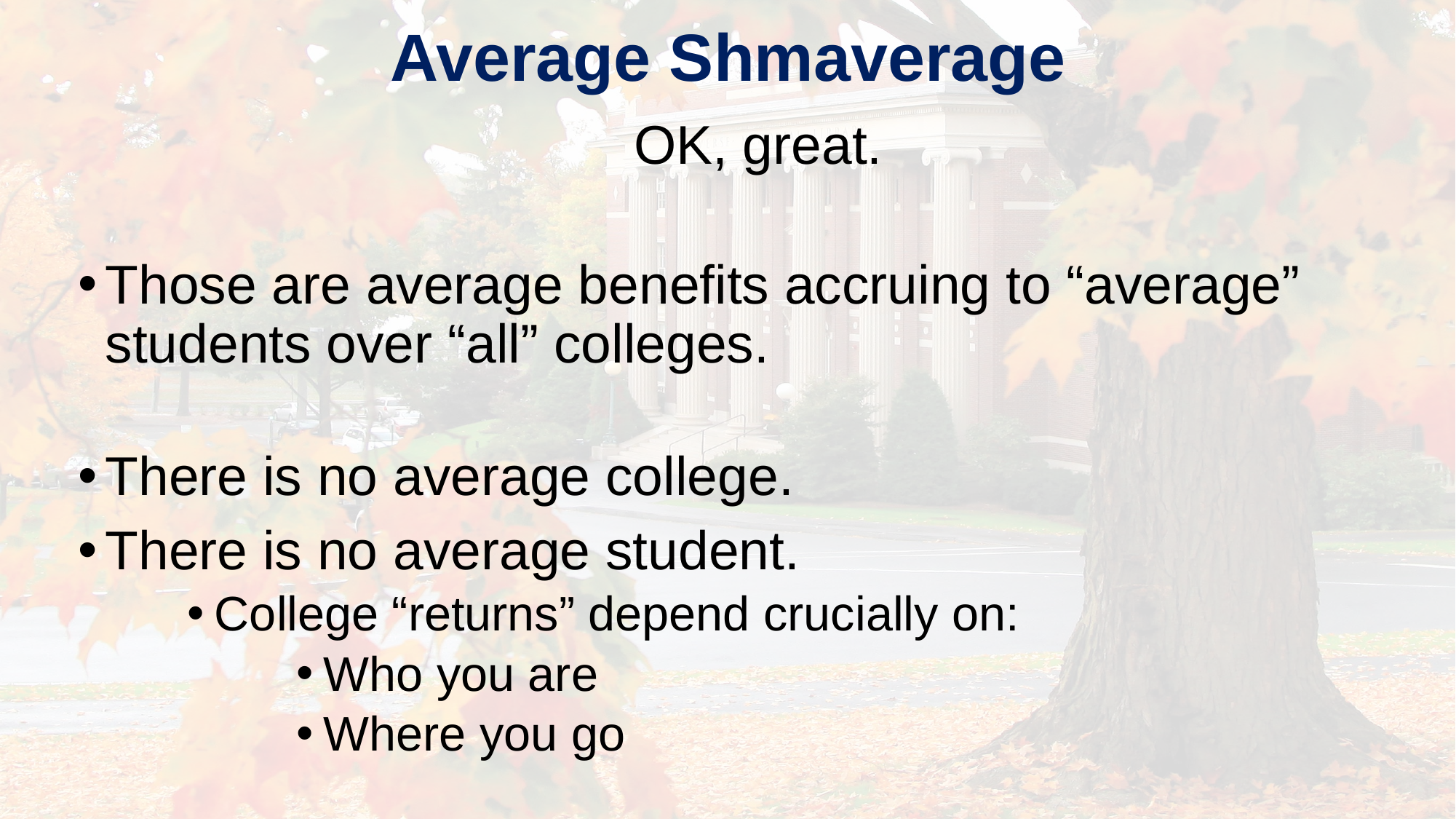

# Average Shmaverage
OK, great.
Those are average benefits accruing to “average” students over “all” colleges.
There is no average college.
There is no average student.
College “returns” depend crucially on:
Who you are
Where you go